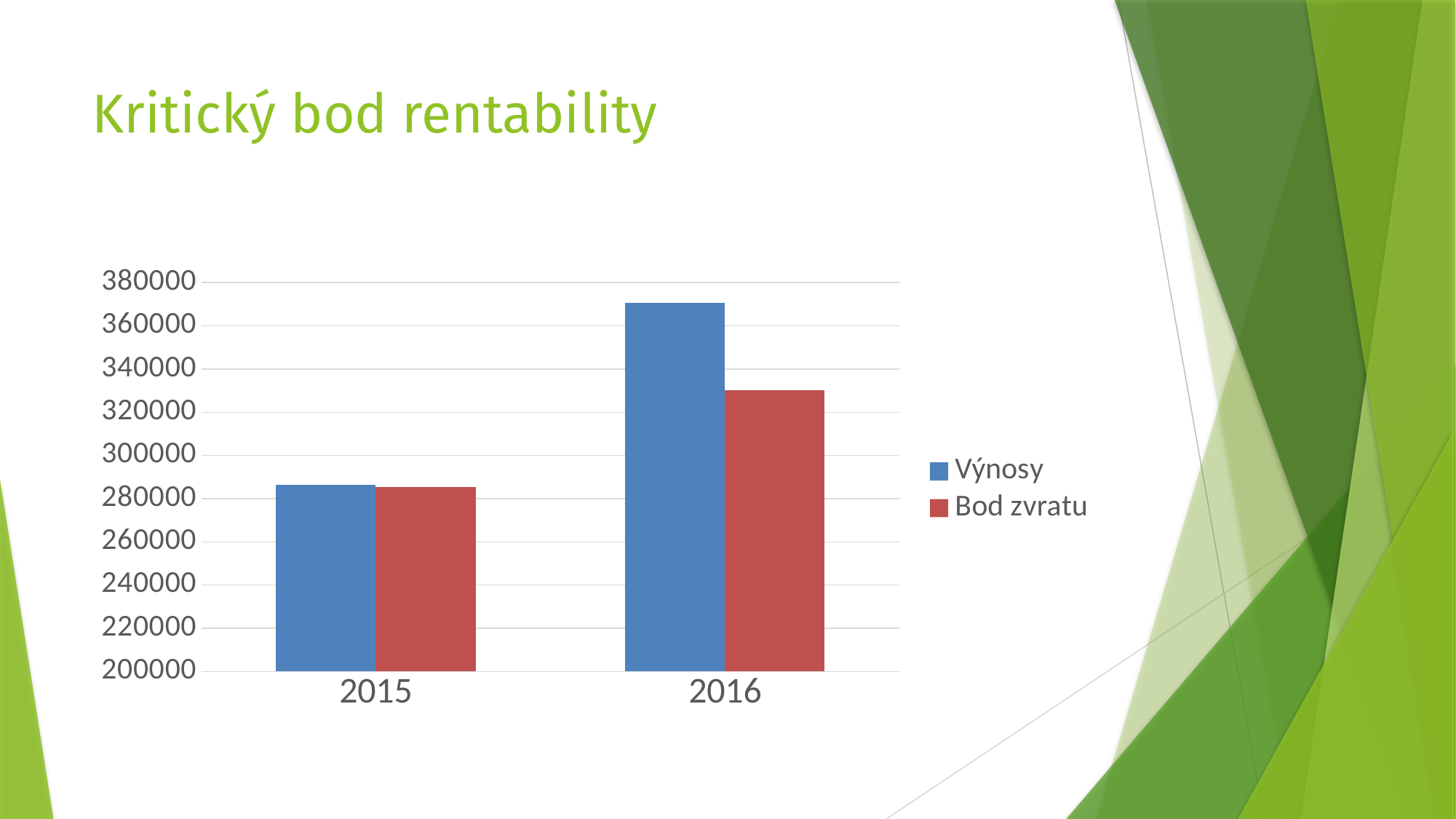

# Kritický bod rentability

### Chart

| Category | Výnosy | Bod zvratu |
|---|---|---|
| 2015.0 | 286374.0 | 285505.0 |
| 2016.0 | 370583.0 | 330176.0 |